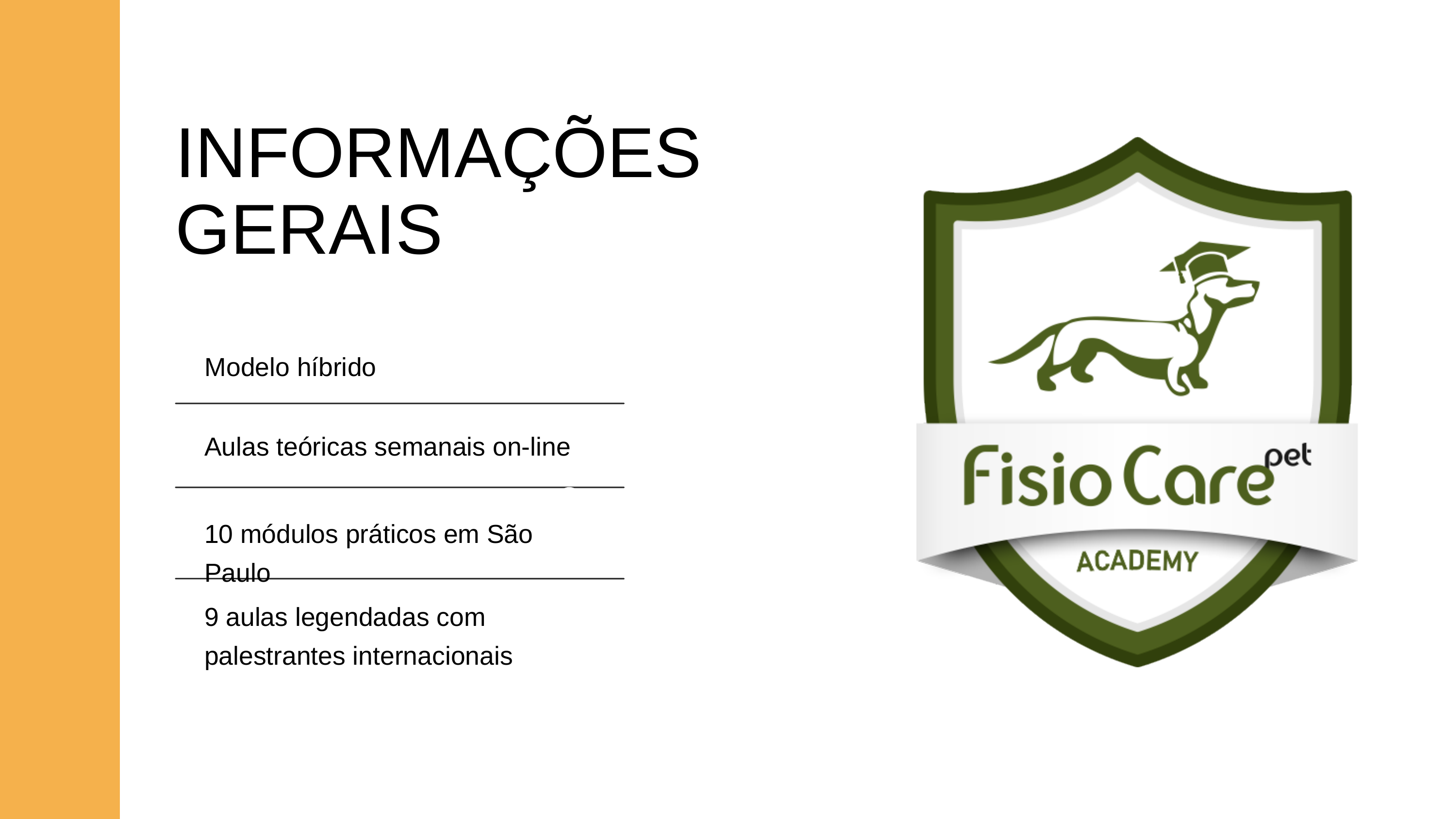

INFORMAÇÕES GERAIS

Modelo híbrido

Aulas teóricas semanais on-line

10 módulos práticos em São Paulo

9 aulas legendadas com palestrantes internacionais